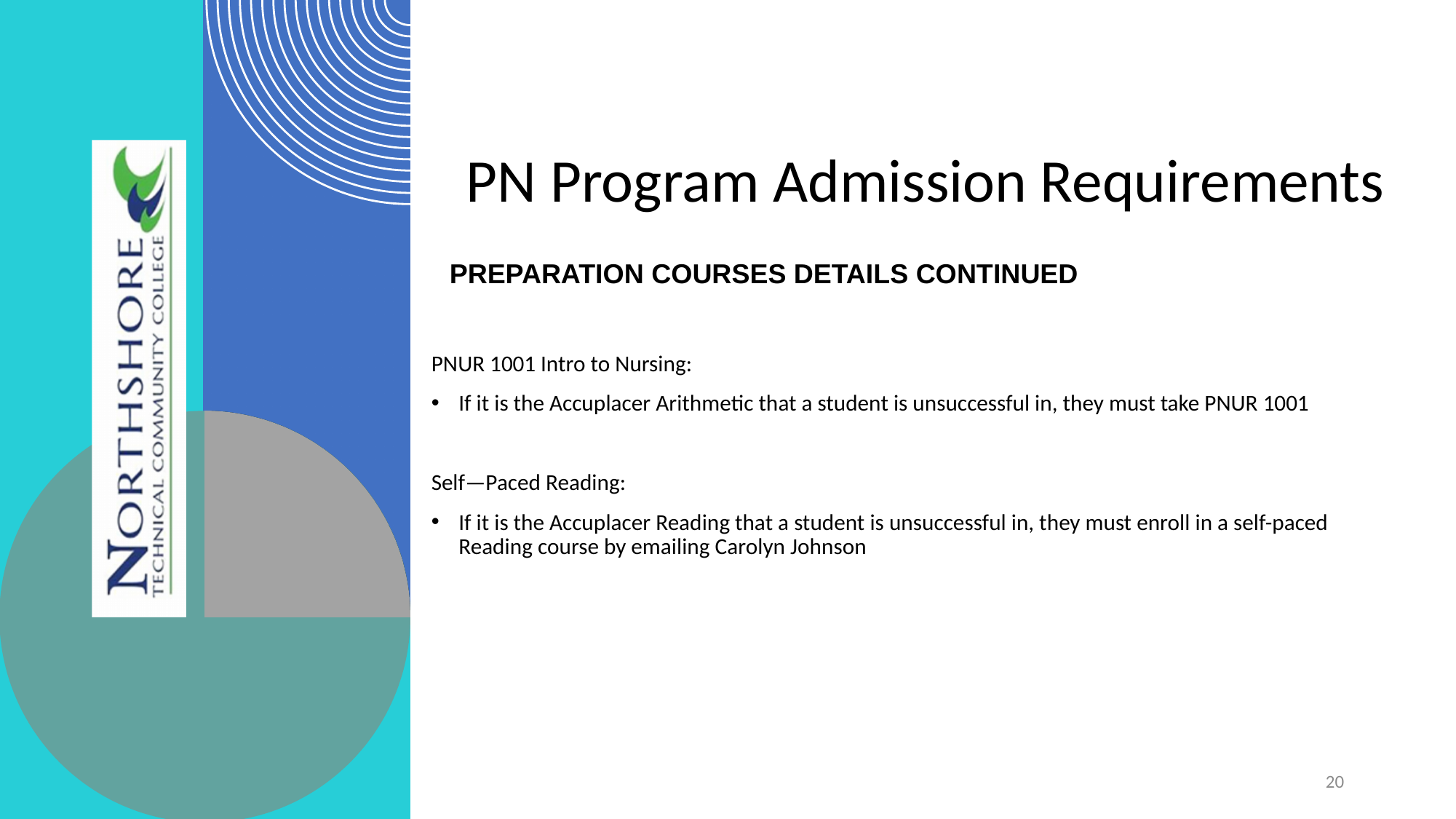

# PN Program Admission Requirements
Preparation courses details Continued
PNUR 1001 Intro to Nursing:
If it is the Accuplacer Arithmetic that a student is unsuccessful in, they must take PNUR 1001

Self—Paced Reading:
If it is the Accuplacer Reading that a student is unsuccessful in, they must enroll in a self-paced Reading course by emailing Carolyn Johnson

20